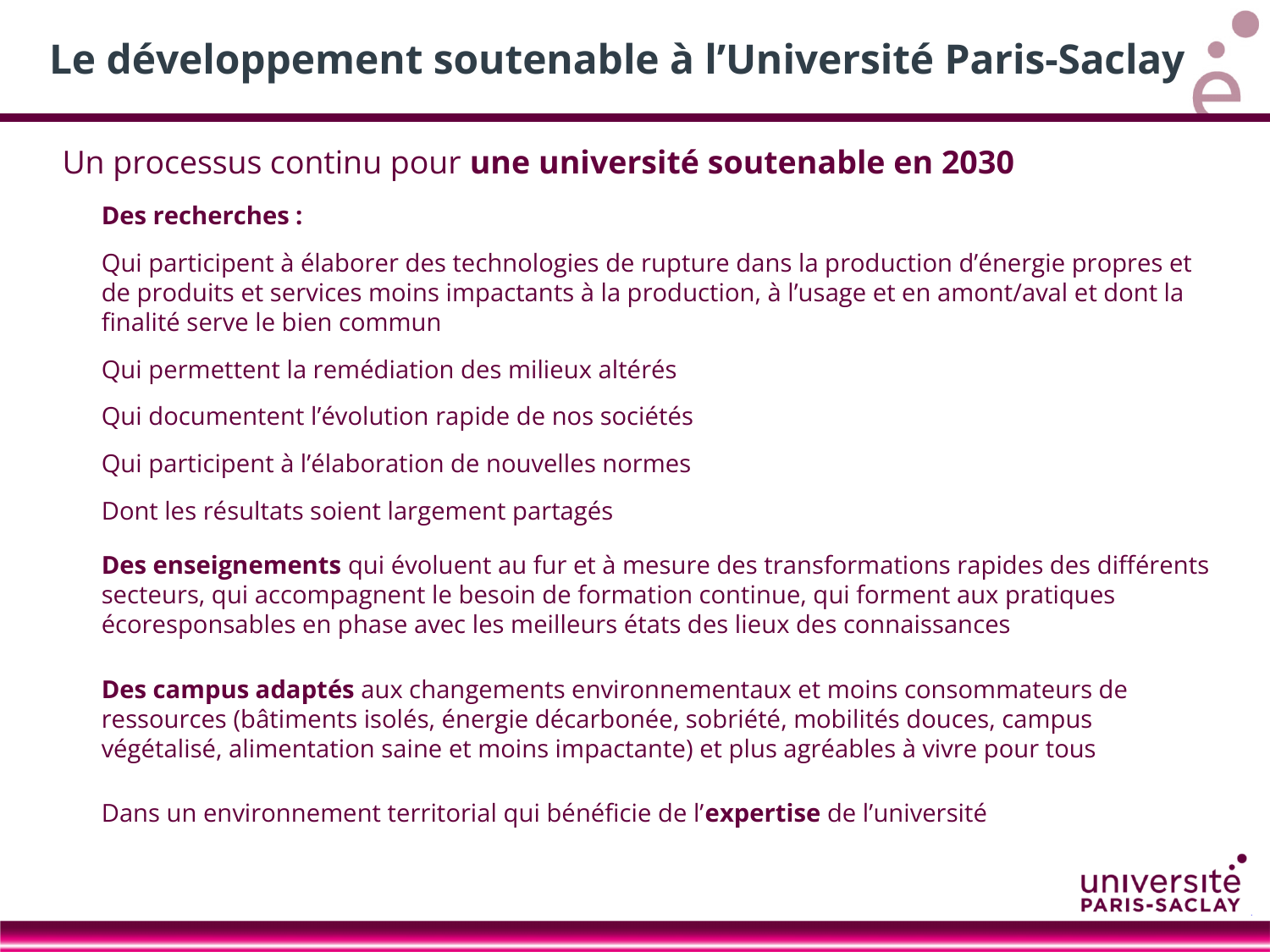

Le développement soutenable à l’Université Paris-Saclay
Un processus continu pour une université soutenable en 2030
Des recherches :
Qui participent à élaborer des technologies de rupture dans la production d’énergie propres et de produits et services moins impactants à la production, à l’usage et en amont/aval et dont la finalité serve le bien commun
Qui permettent la remédiation des milieux altérés
Qui documentent l’évolution rapide de nos sociétés
Qui participent à l’élaboration de nouvelles normes
Dont les résultats soient largement partagés
Des enseignements qui évoluent au fur et à mesure des transformations rapides des différents secteurs, qui accompagnent le besoin de formation continue, qui forment aux pratiques écoresponsables en phase avec les meilleurs états des lieux des connaissances
Des campus adaptés aux changements environnementaux et moins consommateurs de ressources (bâtiments isolés, énergie décarbonée, sobriété, mobilités douces, campus végétalisé, alimentation saine et moins impactante) et plus agréables à vivre pour tous
Dans un environnement territorial qui bénéficie de l’expertise de l’université
Idée ici est de montrer que ce n’est pas punitif et vision positive